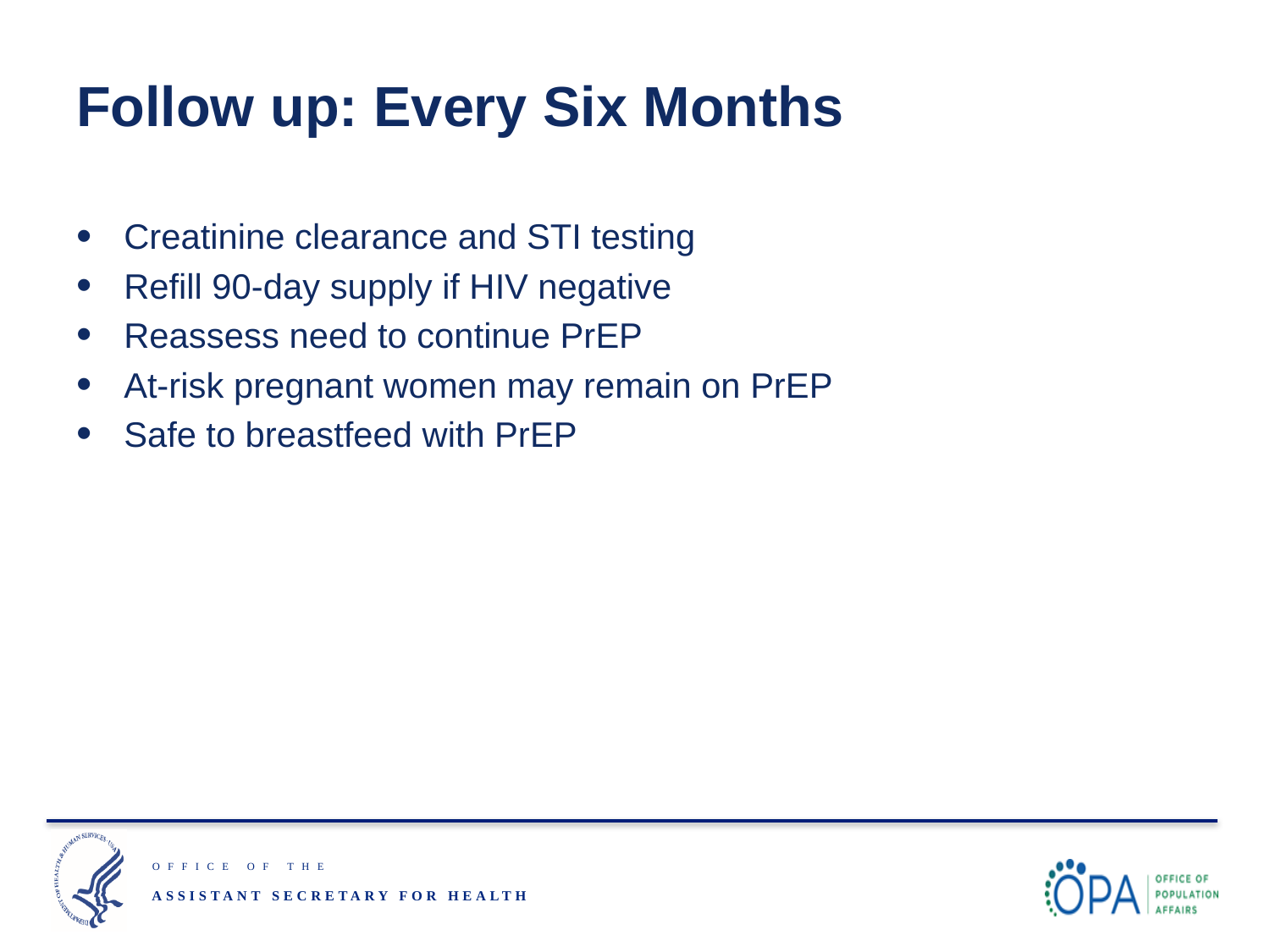

# Follow up: Every Six Months
Creatinine clearance and STI testing
Refill 90-day supply if HIV negative
Reassess need to continue PrEP
At-risk pregnant women may remain on PrEP
Safe to breastfeed with PrEP